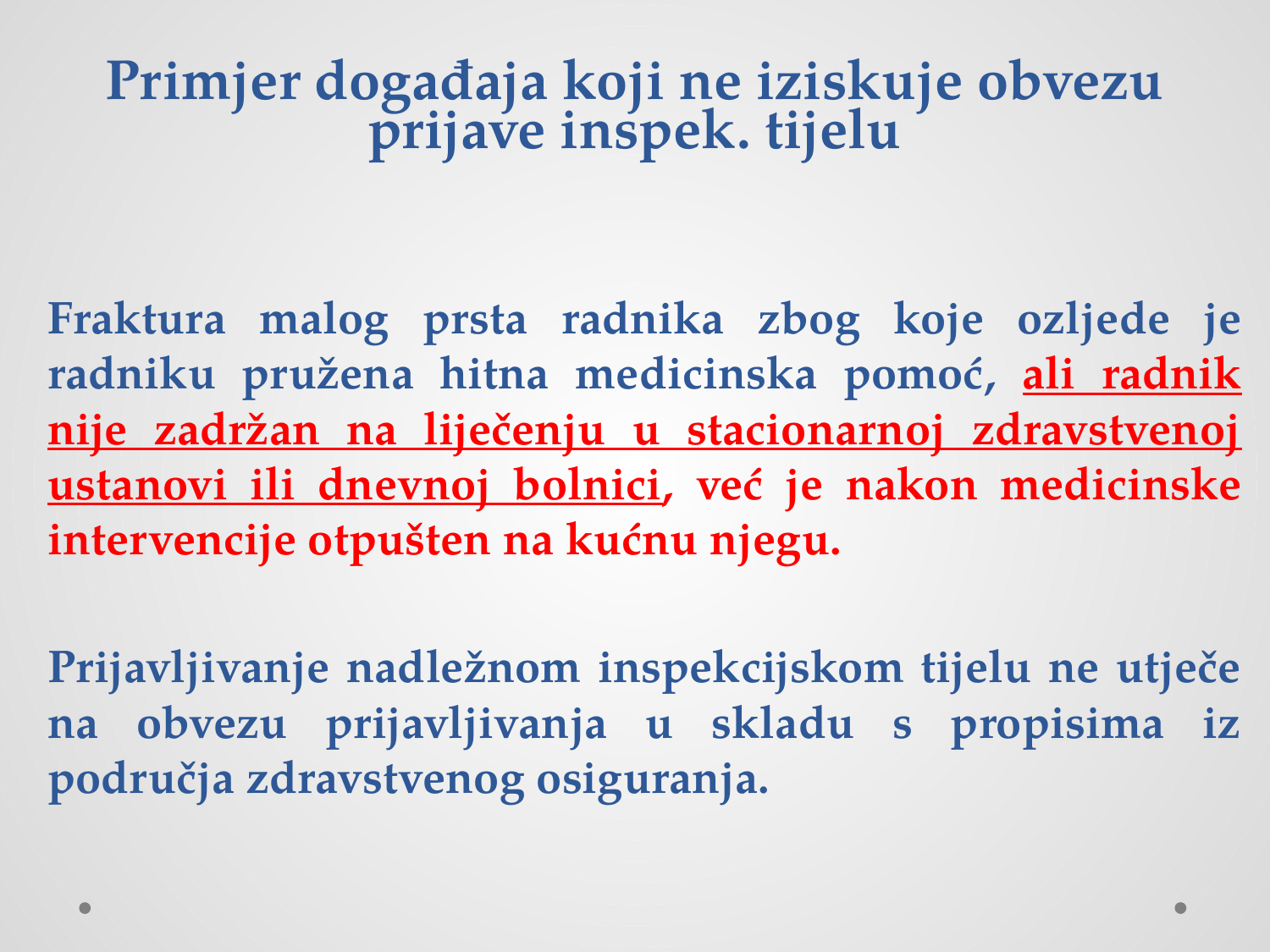

# Primjer događaja koji ne iziskuje obvezu prijave inspek. tijelu

Fraktura malog prsta radnika zbog koje ozljede je radniku pružena hitna medicinska pomoć, ali radnik nije zadržan na liječenju u stacionarnoj zdravstvenoj ustanovi ili dnevnoj bolnici, već je nakon medicinske intervencije otpušten na kućnu njegu.

Prijavljivanje nadležnom inspekcijskom tijelu ne utječe na obvezu prijavljivanja u skladu s propisima iz područja zdravstvenog osiguranja.